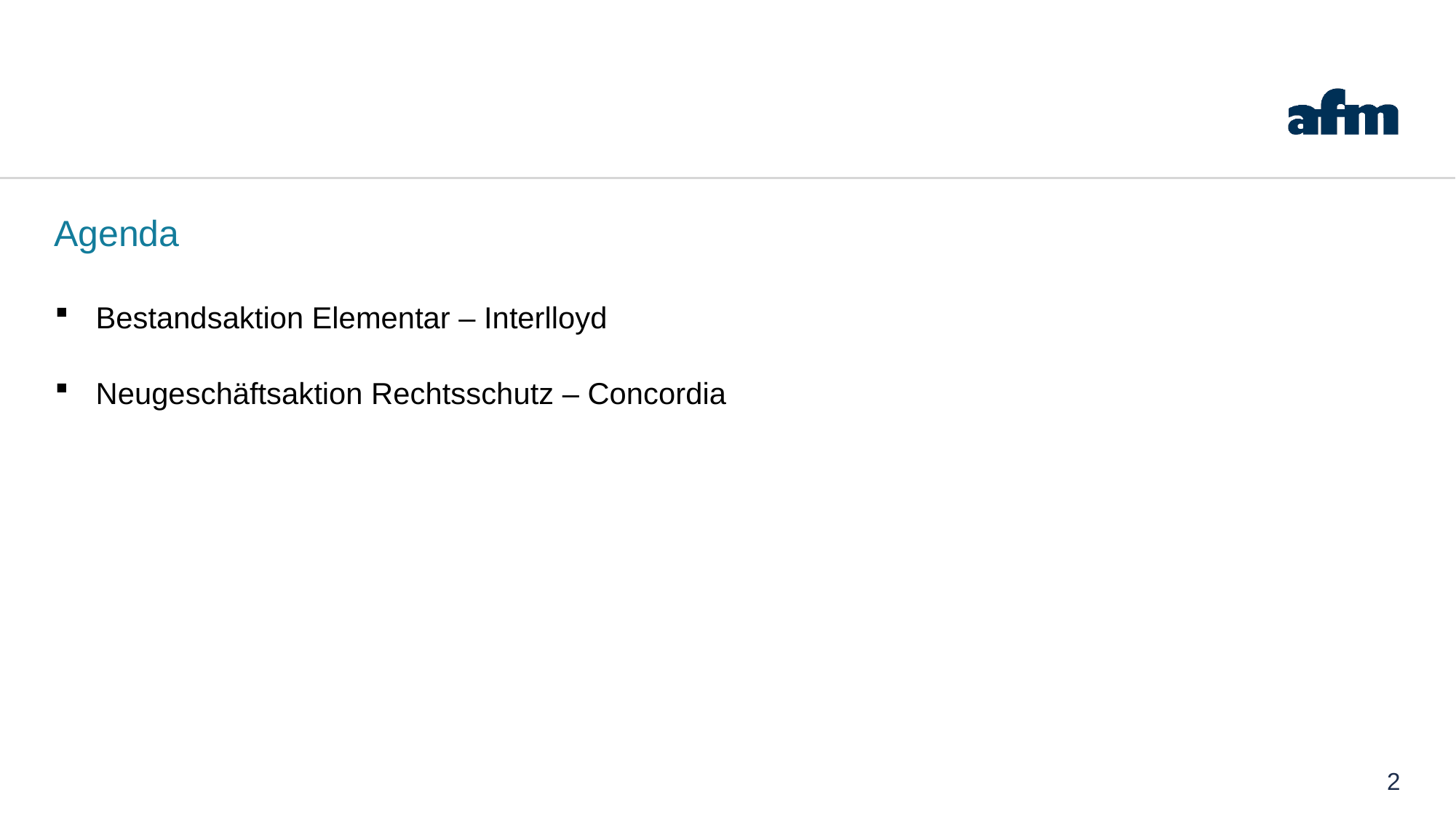

Agenda

Bestandsaktion Elementar – Interlloyd

Neugeschäftsaktion Rechtsschutz – Concordia

2